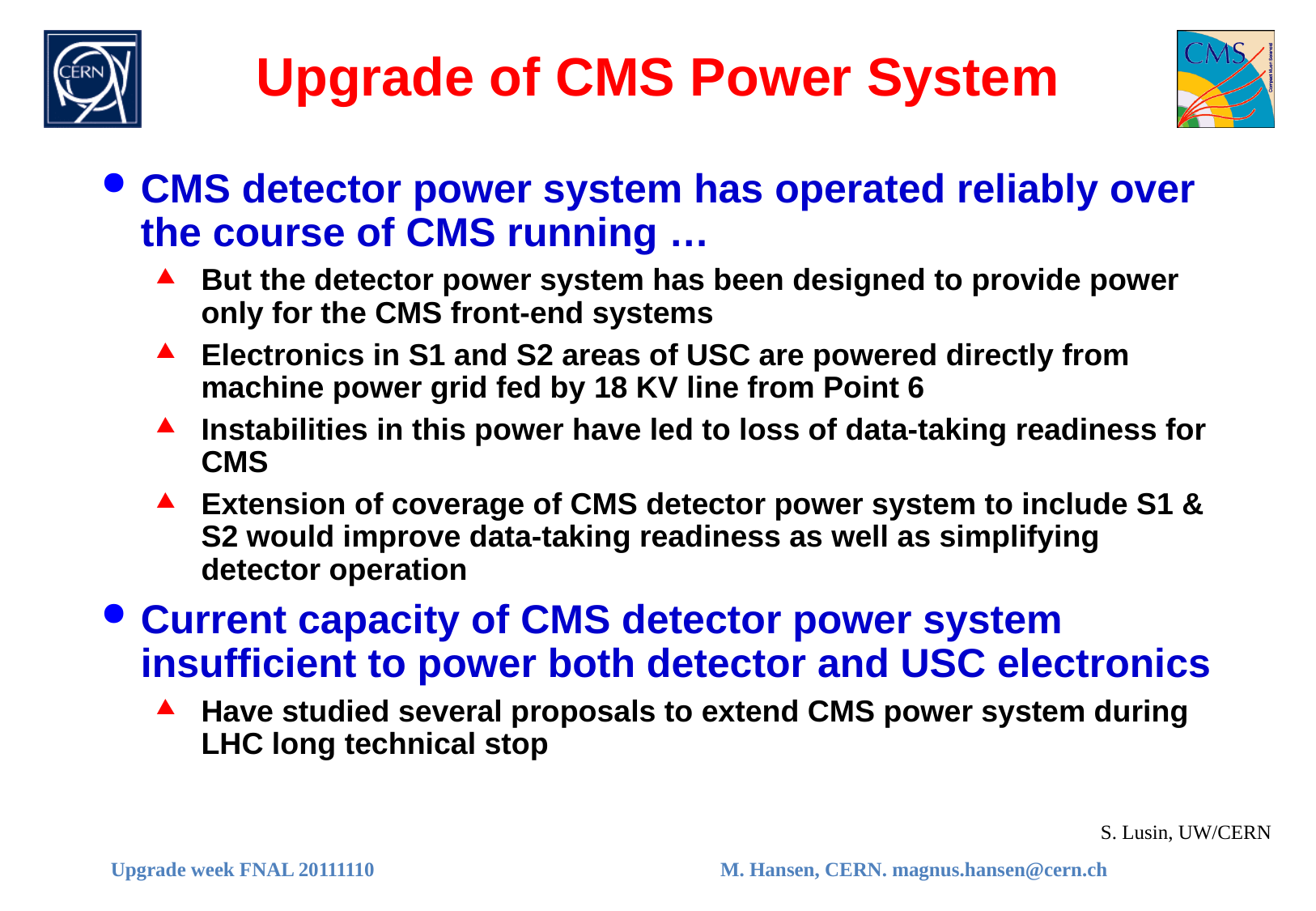

# Upgrade of CMS Power System
CMS detector power system has operated reliably over the course of CMS running …
But the detector power system has been designed to provide power only for the CMS front-end systems
Electronics in S1 and S2 areas of USC are powered directly from machine power grid fed by 18 KV line from Point 6
Instabilities in this power have led to loss of data-taking readiness for CMS
Extension of coverage of CMS detector power system to include S1 & S2 would improve data-taking readiness as well as simplifying detector operation
Current capacity of CMS detector power system insufficient to power both detector and USC electronics
Have studied several proposals to extend CMS power system during LHC long technical stop
S. Lusin, UW/CERN
Upgrade week FNAL 20111110
M. Hansen, CERN. magnus.hansen@cern.ch